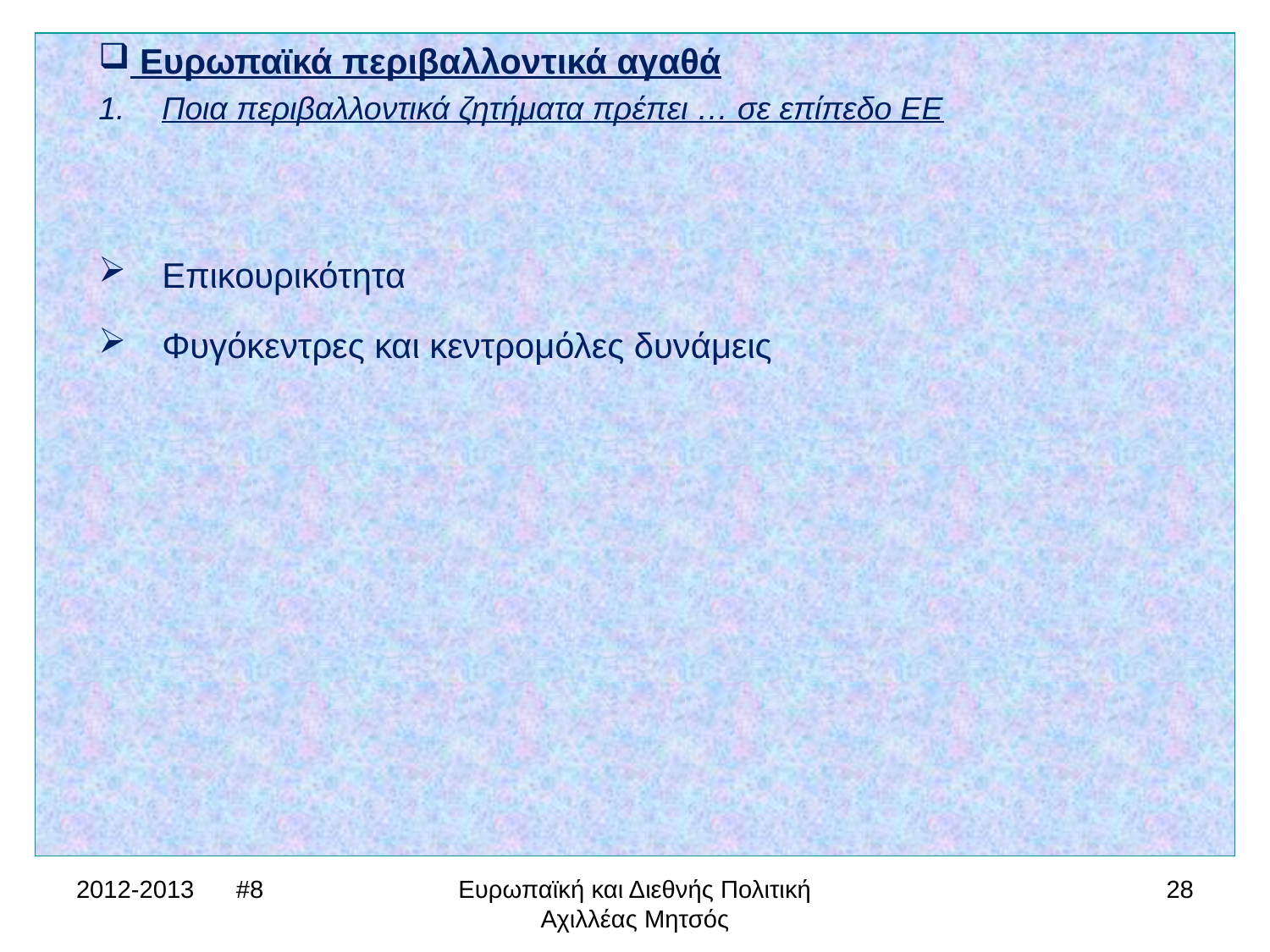

Ευρωπαϊκά περιβαλλοντικά αγαθά
Ποια περιβαλλοντικά ζητήματα πρέπει … σε επίπεδο ΕΕ

Επικουρικότητα
Φυγόκεντρες και κεντρομόλες δυνάμεις
2012-2013      #8
Ευρωπαϊκή και Διεθνής Πολιτική Αχιλλέας Μητσός
28